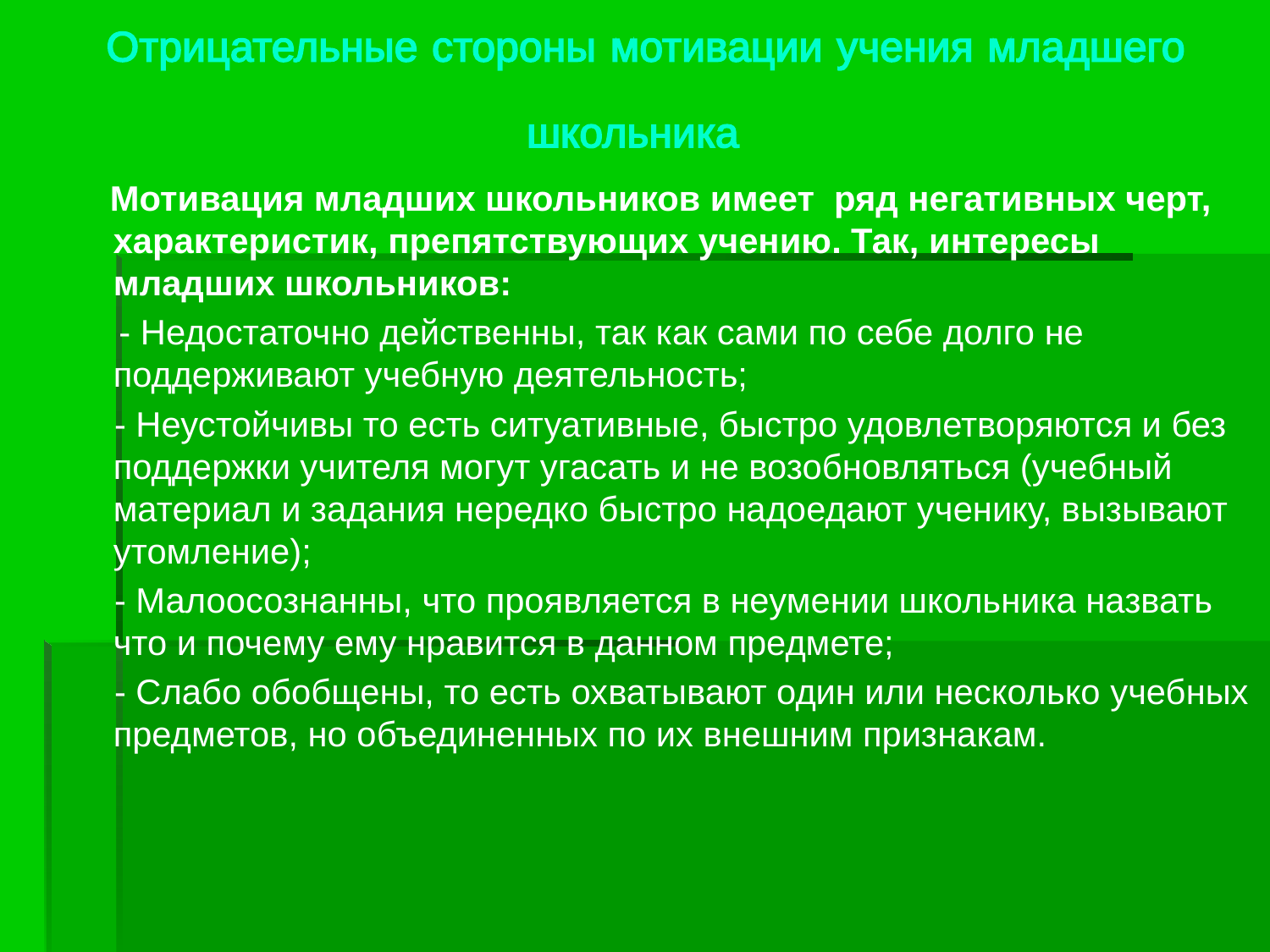

# Отрицательные стороны мотивации учения младшего школьника
     Мотивация младших школьников имеет  ряд негативных черт, характеристик, препятствующих учению. Так, интересы младших школьников:
      - Недостаточно действенны, так как сами по себе долго не поддерживают учебную деятельность;
     - Неустойчивы то есть ситуативные, быстро удовлетворяются и без поддержки учителя могут угасать и не возобновляться (учебный материал и задания нередко быстро надоедают ученику, вызывают утомление);
     - Малоосознанны, что проявляется в неумении школьника назвать что и почему ему нравится в данном предмете;
     - Слабо обобщены, то есть охватывают один или несколько учебных предметов, но объединенных по их внешним признакам.